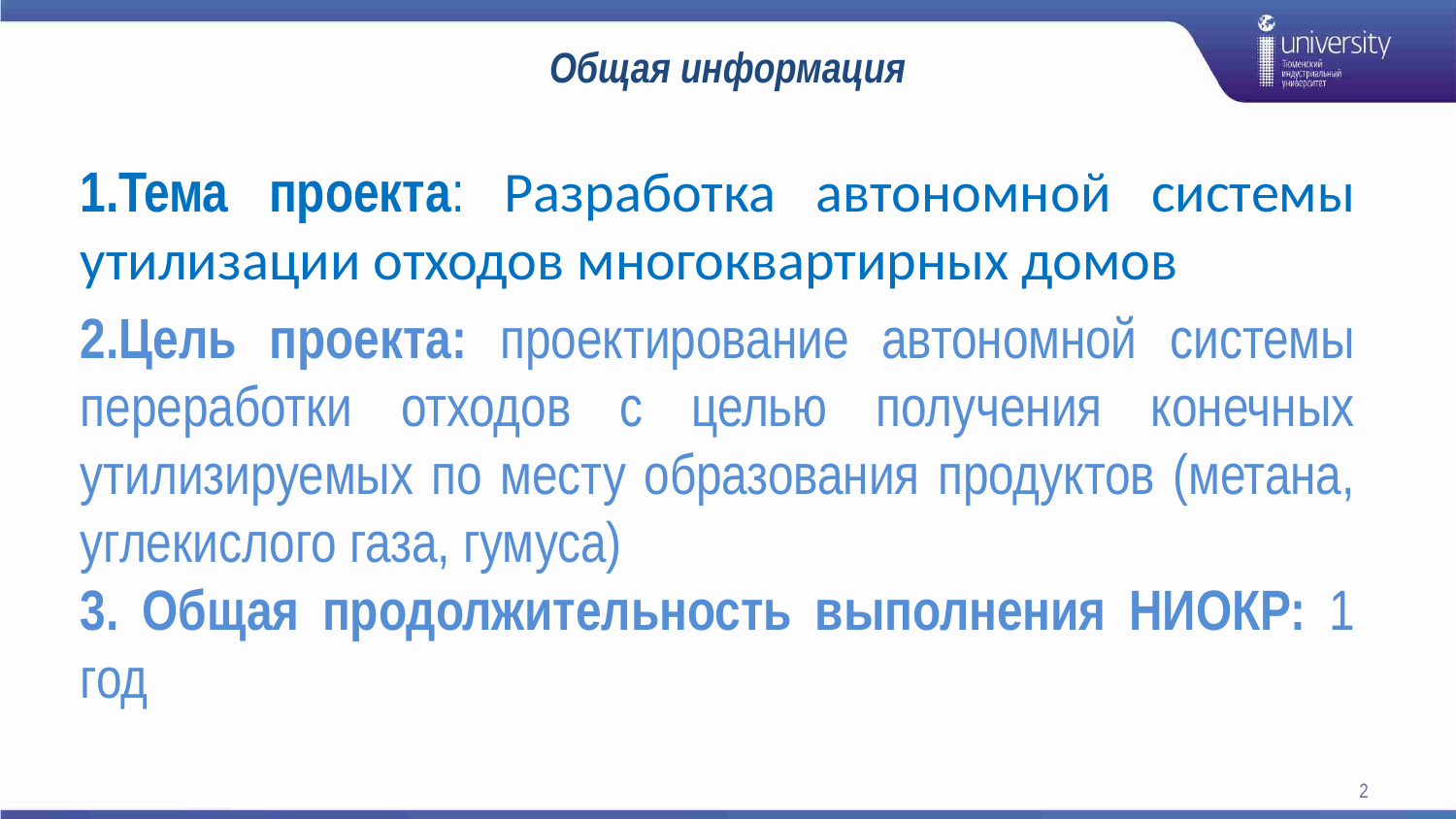

# Общая информация
Тема проекта: Разработка автономной системы утилизации отходов многоквартирных домов
Цель проекта: проектирование автономной системы переработки отходов с целью получения конечных утилизируемых по месту образования продуктов (метана, углекислого газа, гумуса)
 Общая продолжительность выполнения НИОКР: 1 год

2